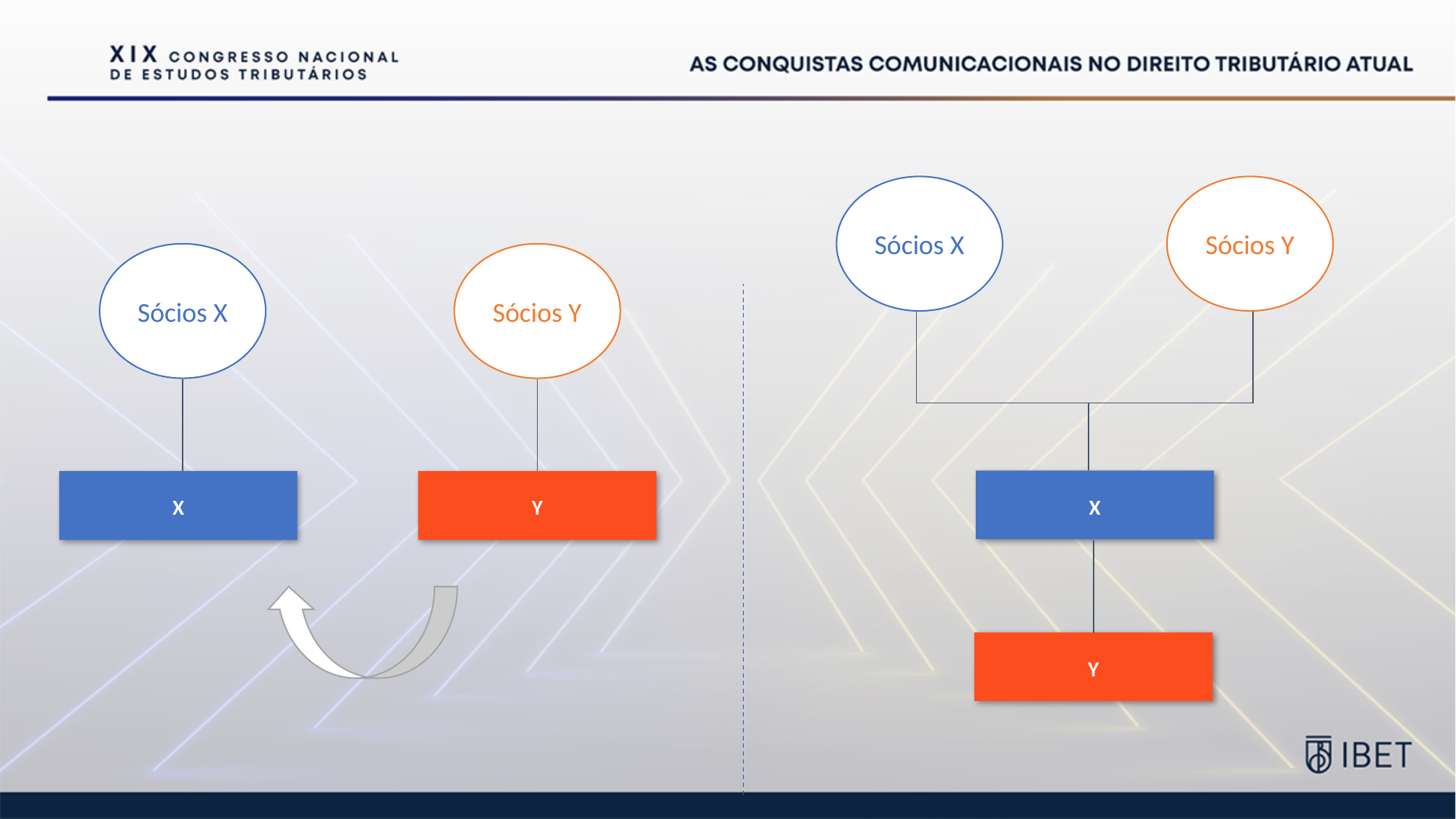

Sócios Y
Sócios X
Sócios Y
Sócios X
X
X
Y

Y